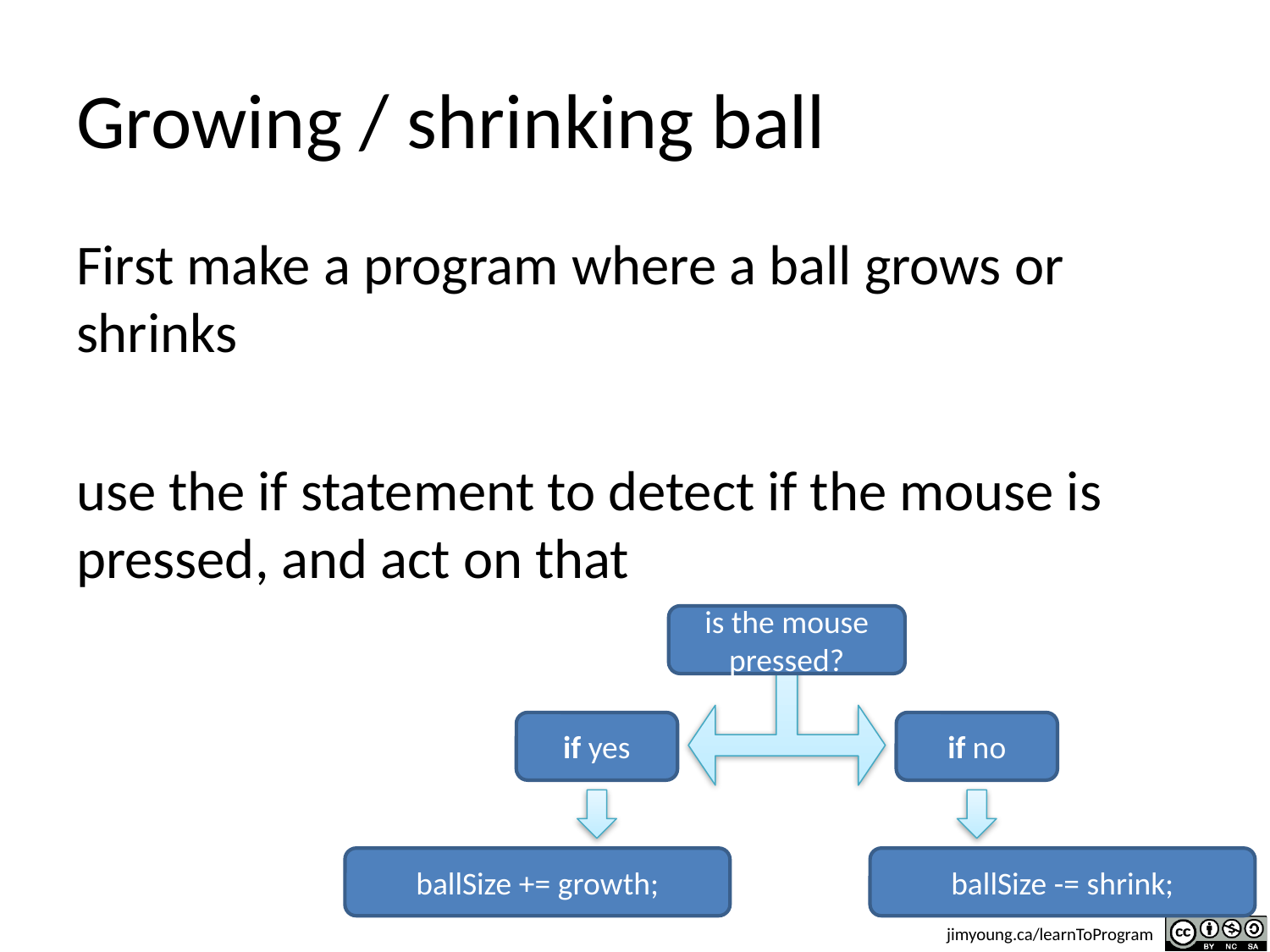

# Growing / shrinking ball
First make a program where a ball grows or shrinks

use the if statement to detect if the mouse is pressed, and act on that
is the mouse pressed?

if yes
if no

ballSize += growth;
ballSize -= shrink;